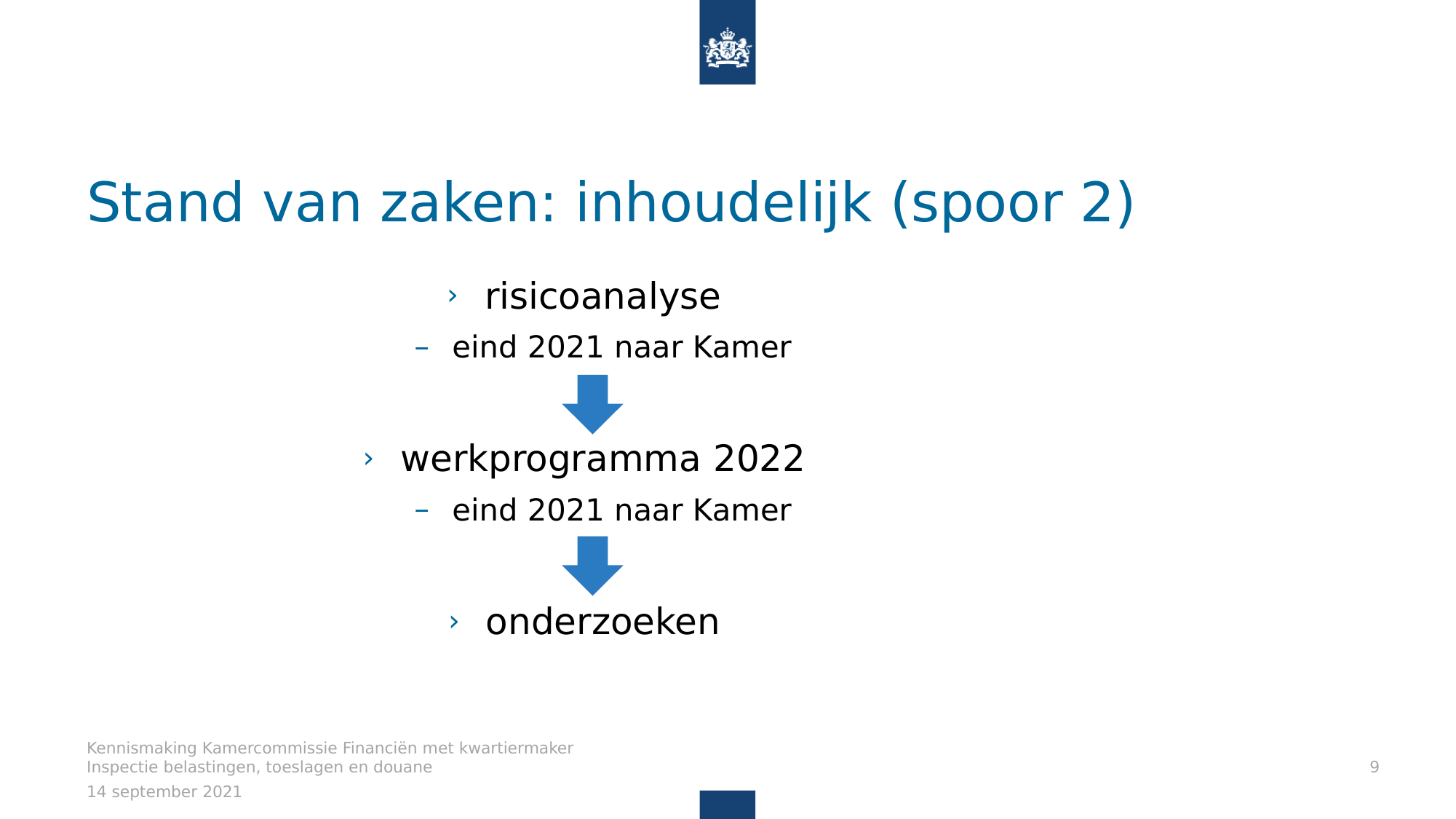

# Stand van zaken: inhoudelijk (spoor 2)
risicoanalyse
eind 2021 naar Kamer

werkprogramma 2022
eind 2021 naar Kamer

onderzoeken

Kennismaking Kamercommissie Financiën met kwartiermaker
Inspectie belastingen, toeslagen en douane
9
14 september 2021